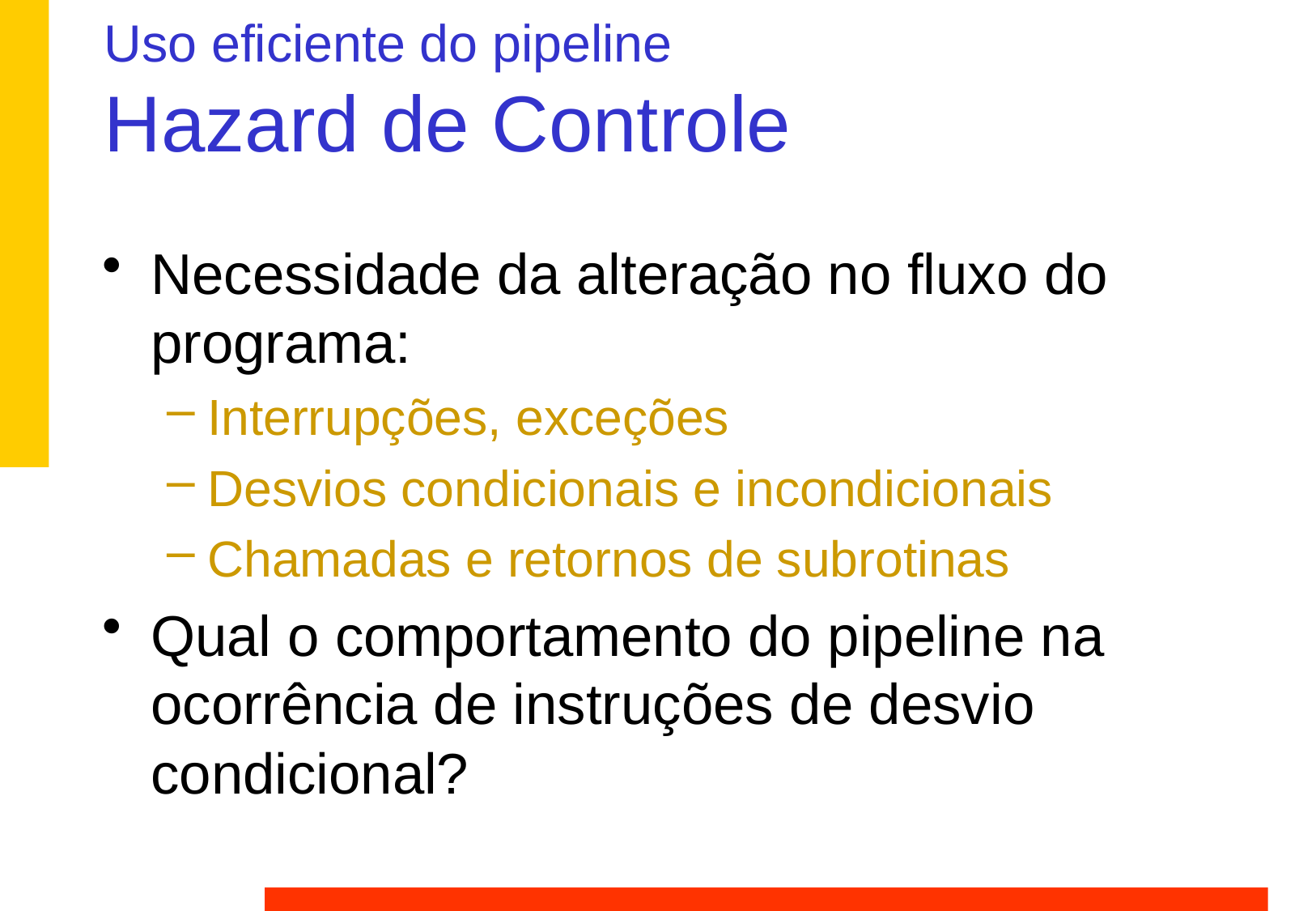

# Uso eficiente do pipeline Hazard de Controle
Necessidade da alteração no fluxo do programa:
Interrupções, exceções
Desvios condicionais e incondicionais
Chamadas e retornos de subrotinas
Qual o comportamento do pipeline na ocorrência de instruções de desvio condicional?